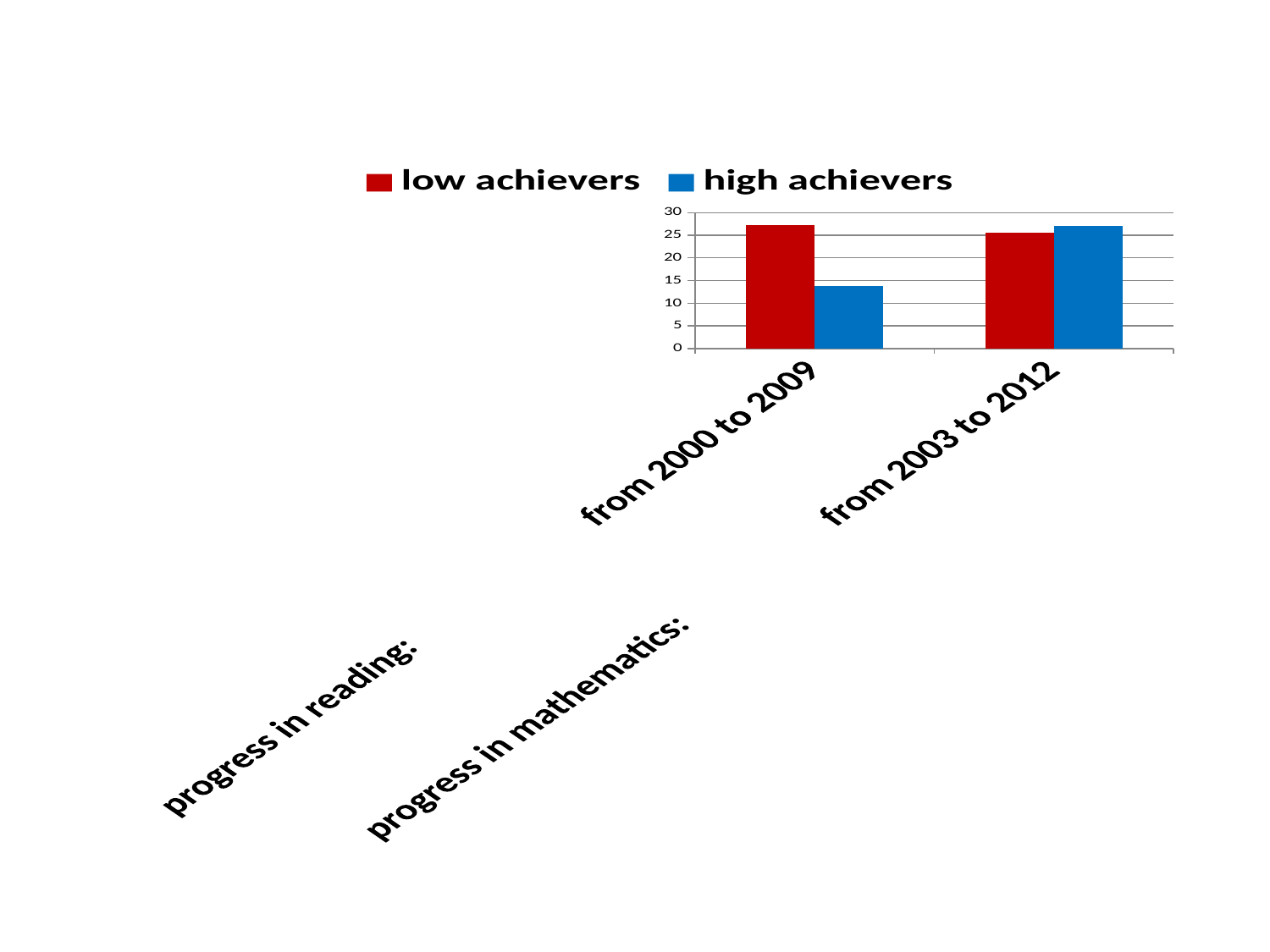

### Chart

| Category | low achievers | high achievers |
|---|---|---|
| progress in reading:                           from 2000 to 2009 | 27.29400000000647 | 13.84800000001155 |
| progress in mathematics:                      from 2003 to 2012 | 25.61925999999994 | 27.03695999999979 |